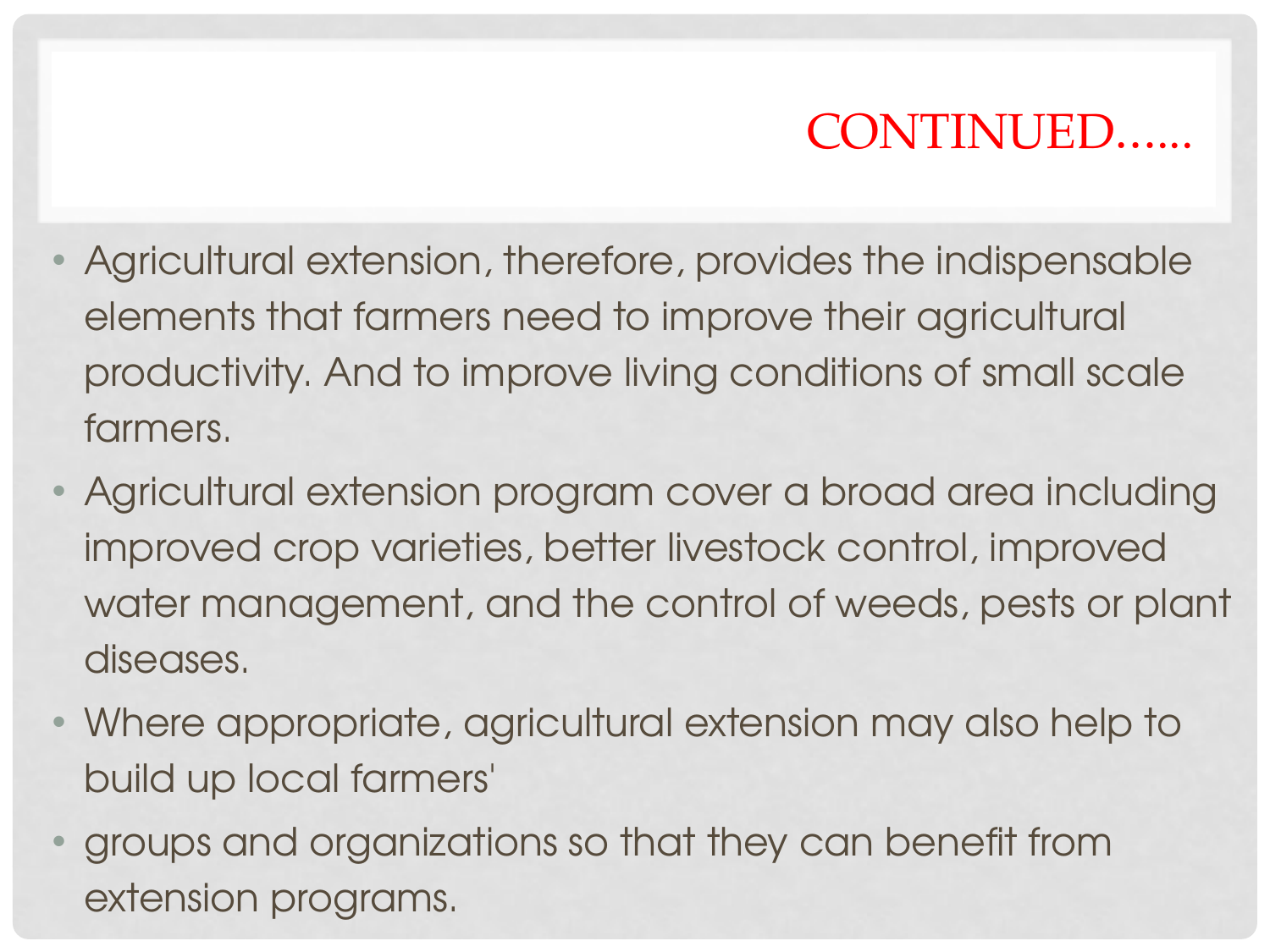

# Continued…...
Agricultural extension, therefore, provides the indispensable elements that farmers need to improve their agricultural productivity. And to improve living conditions of small scale farmers.
Agricultural extension program cover a broad area including improved crop varieties, better livestock control, improved water management, and the control of weeds, pests or plant diseases.
Where appropriate, agricultural extension may also help to build up local farmers'
groups and organizations so that they can benefit from extension programs.